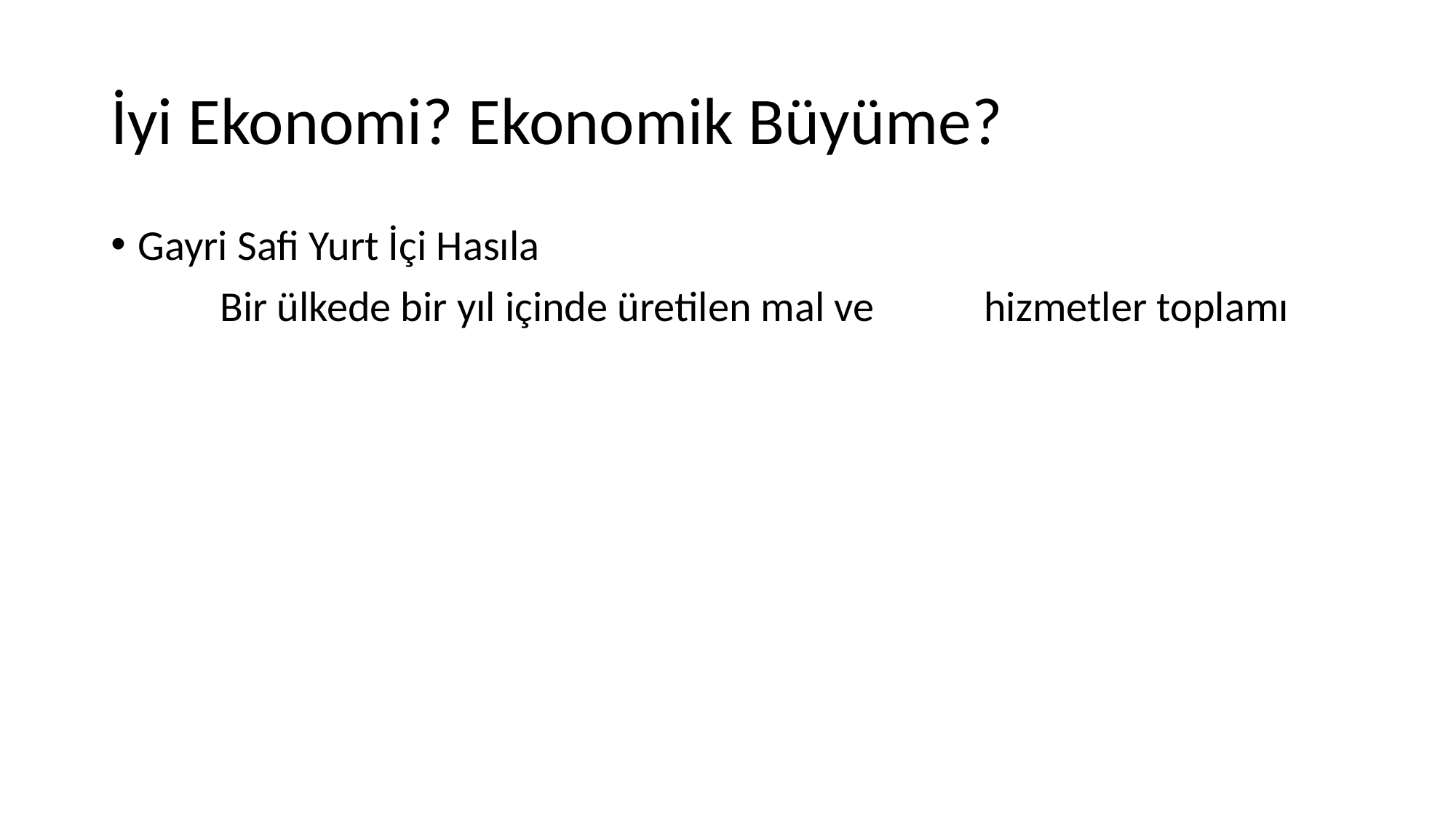

# İyi Ekonomi? Ekonomik Büyüme?
Gayri Safi Yurt İçi Hasıla
	Bir ülkede bir yıl içinde üretilen mal ve 	hizmetler toplamı